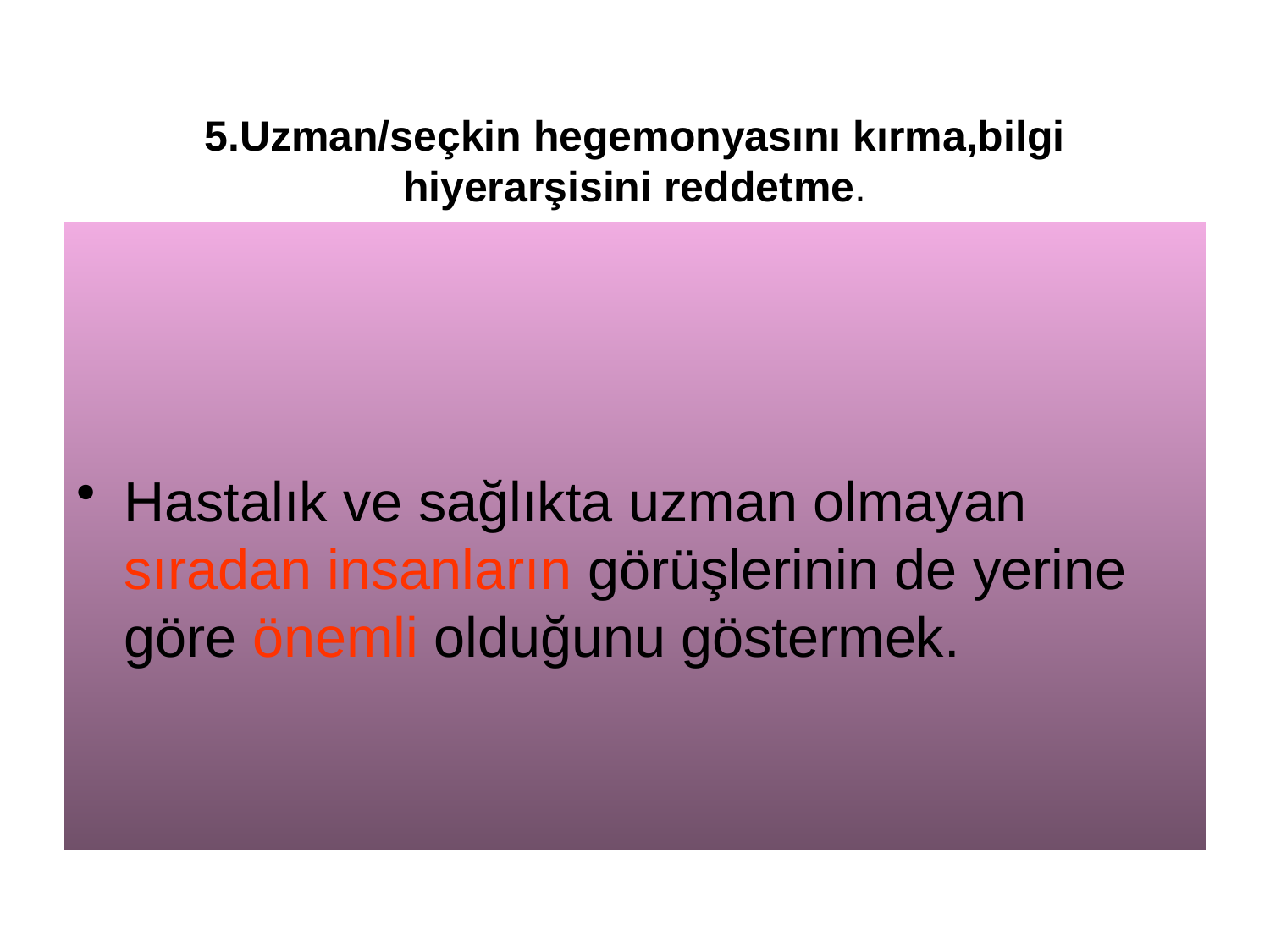

# 5.Uzman/seçkin hegemonyasını kırma,bilgi hiyerarşisini reddetme.

Hastalık ve sağlıkta uzman olmayan sıradan insanların görüşlerinin de yerine göre önemli olduğunu göstermek.